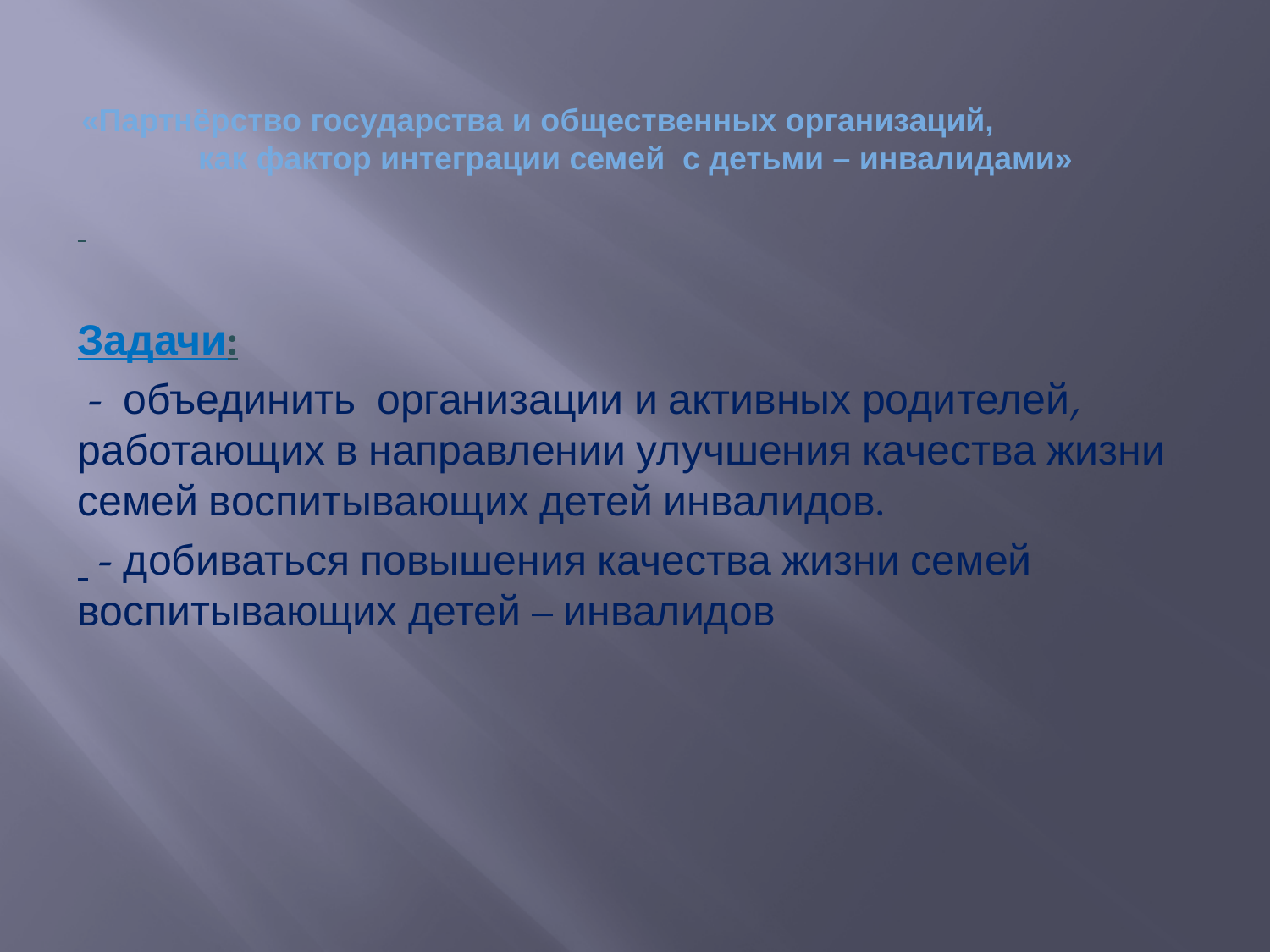

# «Партнёрство государства и общественных организаций,                        как фактор интеграции семей  с детьми – инвалидами»

Задачи:
 -  объединить  организации и активных родителей, работающих в направлении улучшения качества жизни семей воспитывающих детей инвалидов.
  - добиваться повышения качества жизни семей воспитывающих детей – инвалидов